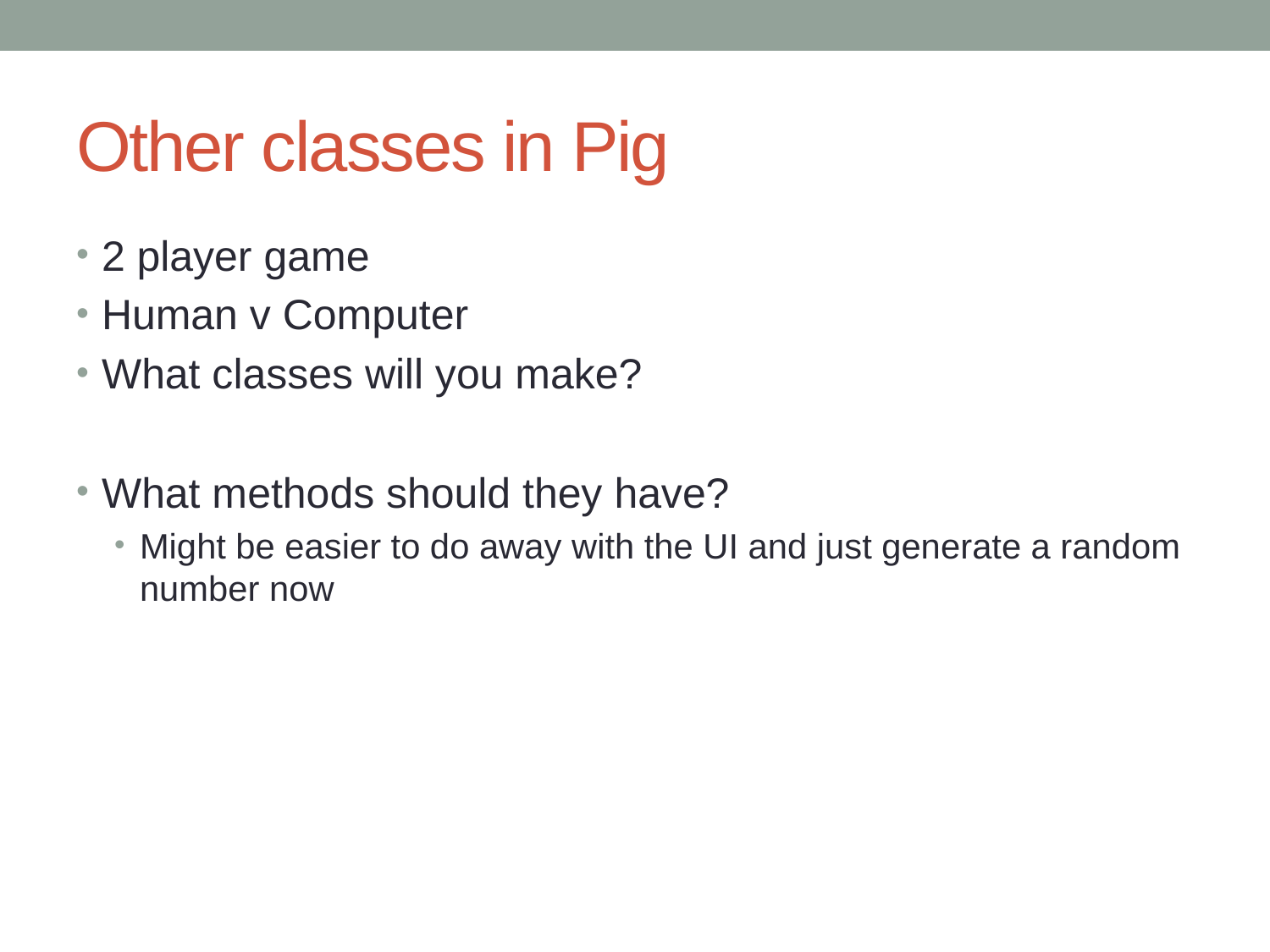

# Other classes in Pig
2 player game
Human v Computer
What classes will you make?

What methods should they have?
Might be easier to do away with the UI and just generate a random number now